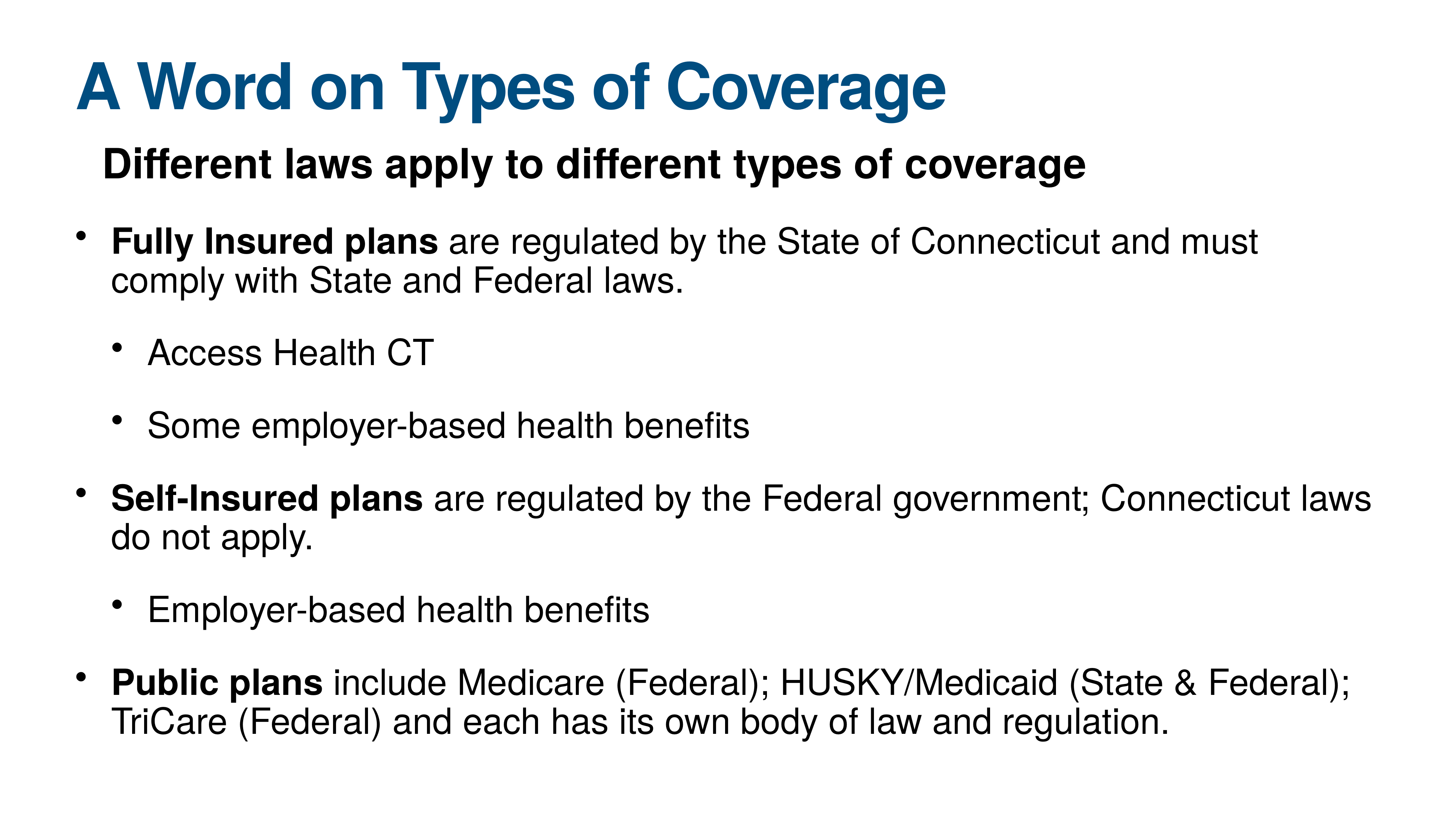

# A Word on Types of Coverage
Different laws apply to different types of coverage
Fully Insured plans are regulated by the State of Connecticut and must comply with State and Federal laws.
Access Health CT
Some employer-based health benefits
Self-Insured plans are regulated by the Federal government; Connecticut laws do not apply.
Employer-based health benefits
Public plans include Medicare (Federal); HUSKY/Medicaid (State & Federal); TriCare (Federal) and each has its own body of law and regulation.